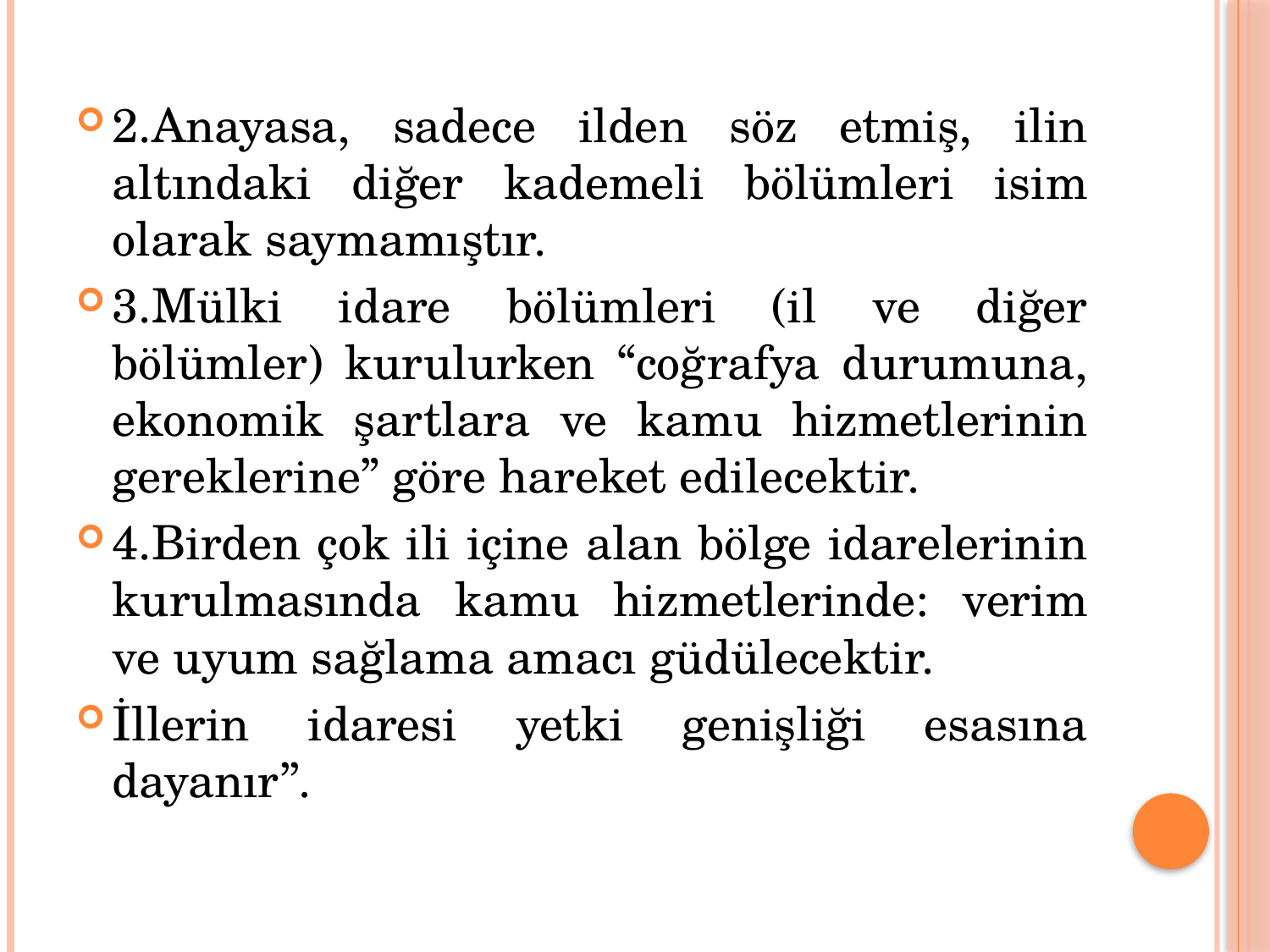

2.Anayasa, sadece ilden söz etmiş, ilin altındaki diğer kademeli bölümleri isim olarak saymamıştır.
3.Mülki idare bölümleri (il ve diğer bölümler) kurulurken “coğrafya durumuna, ekonomik şartlara ve kamu hizmetlerinin gereklerine” göre hareket edilecektir.
4.Birden çok ili içine alan bölge idarelerinin kurulmasında kamu hizmetlerinde: verim ve uyum sağlama amacı güdülecektir.
İllerin idaresi yetki genişliği esasına dayanır’’.